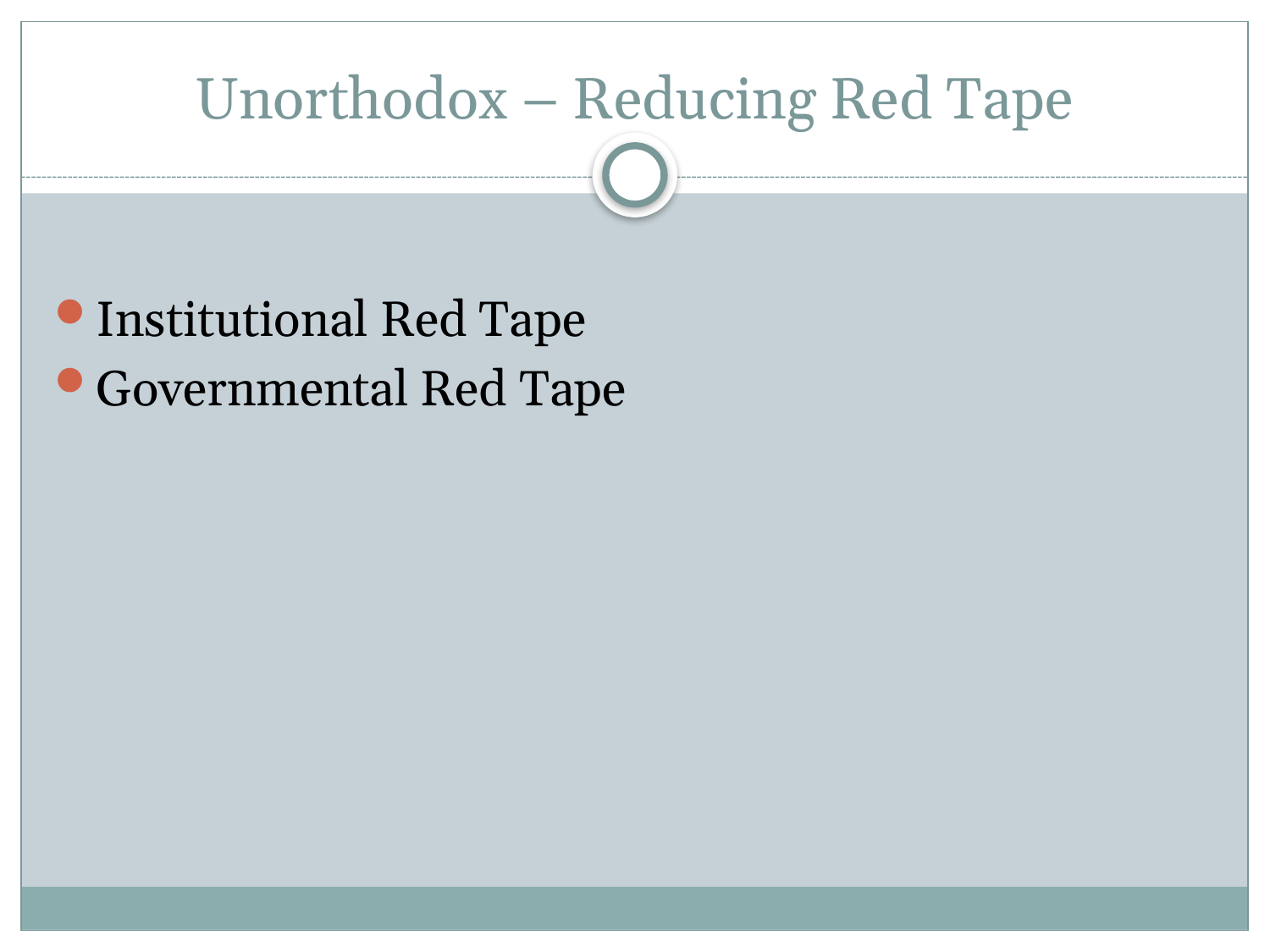

# Unorthodox – Reducing Red Tape

Institutional Red Tape
Governmental Red Tape